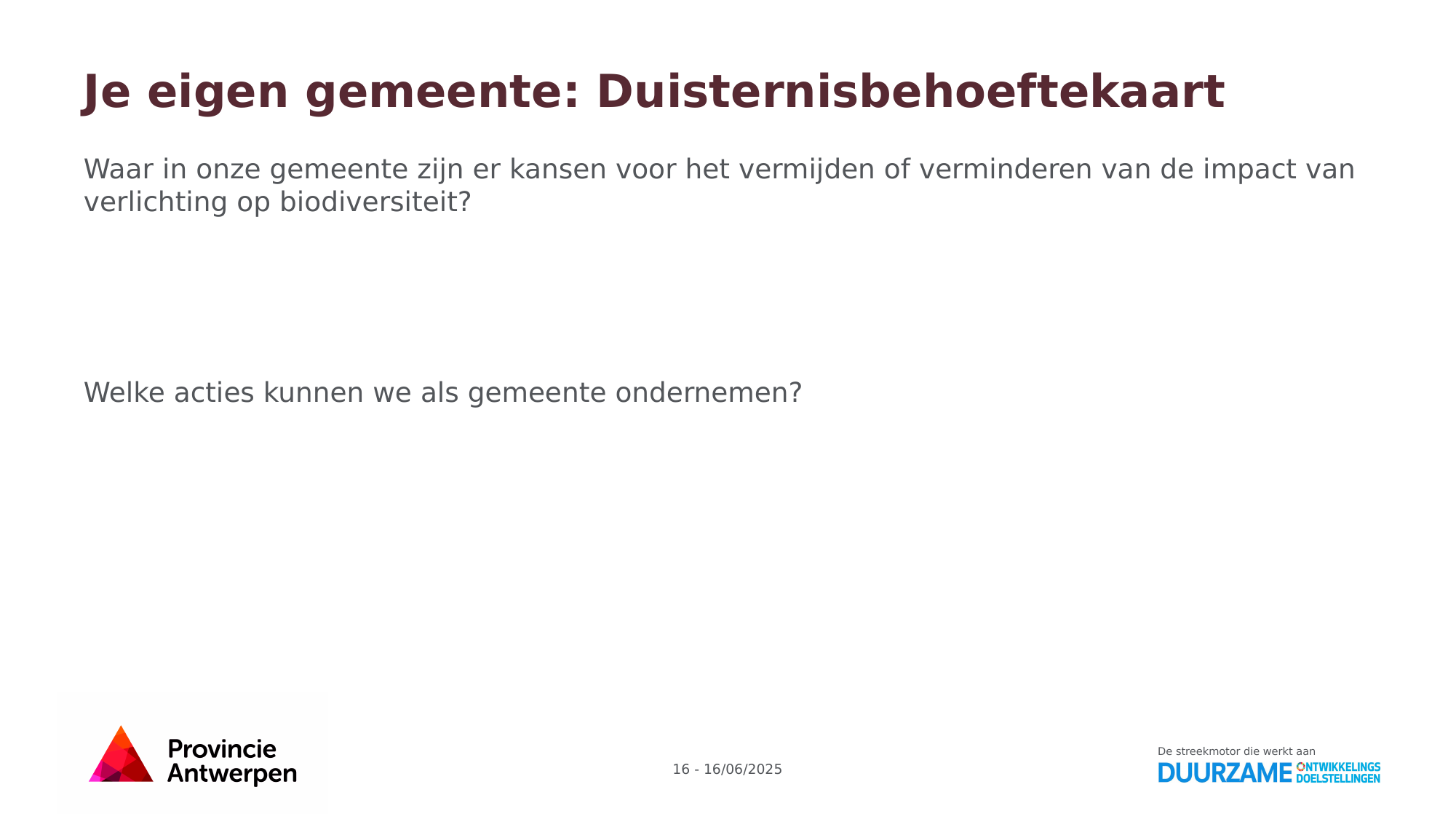

# Je eigen gemeente: Duisternisbehoeftekaart
Waar in onze gemeente zijn er kansen voor het vermijden of verminderen van de impact van verlichting op biodiversiteit?

Welke acties kunnen we als gemeente ondernemen?